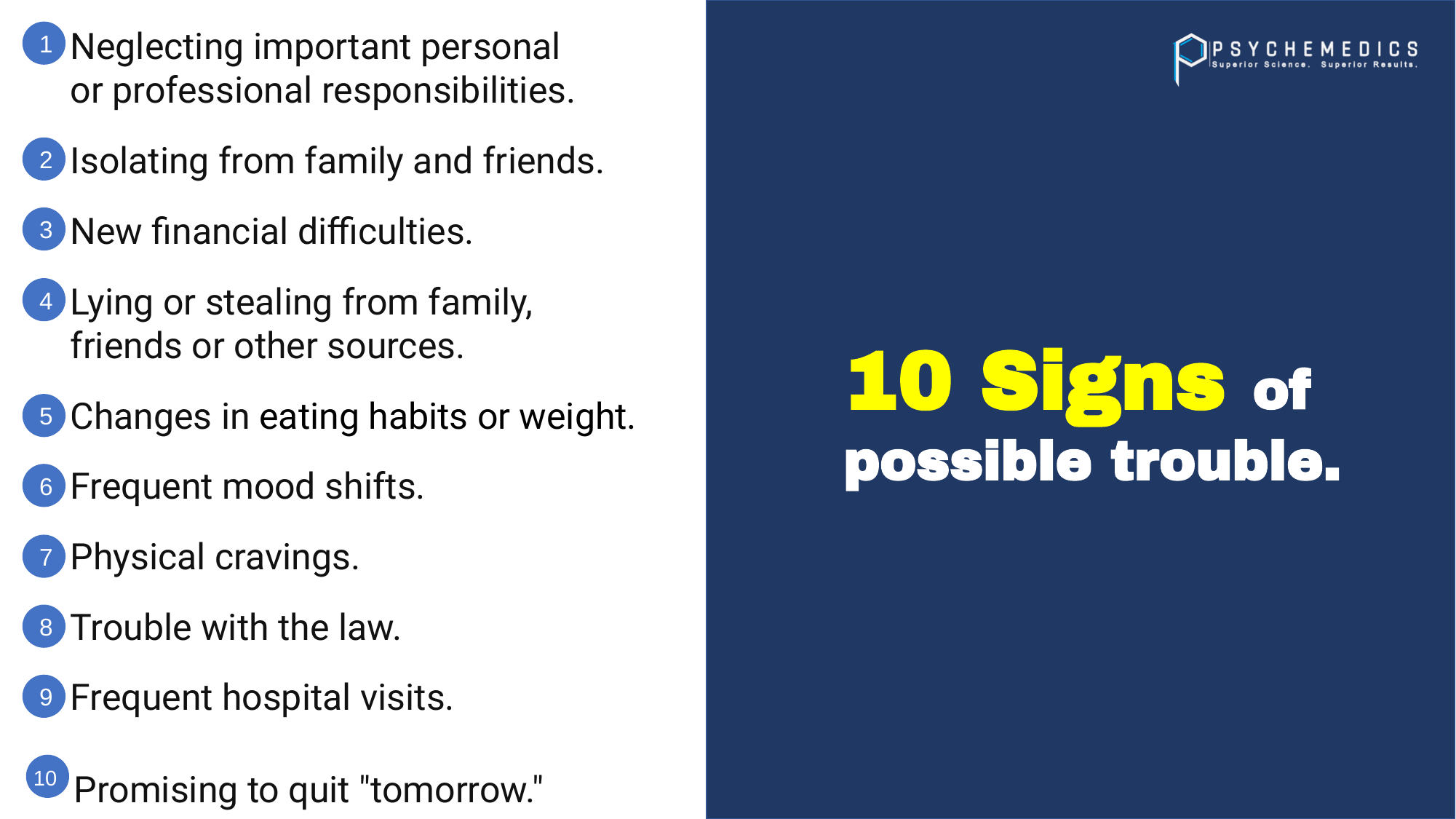

Neglecting important personal or professional responsibilities.
1
Isolating from family and friends.
2
New financial difficulties.
3
Lying or stealing from family, friends or other sources.
4
10 Signs of possible trouble.
Changes in eating habits or weight.
5
Frequent mood shifts.
6
Physical cravings.
7
Trouble with the law.
8
Frequent hospital visits.
9
Promising to quit "tomorrow."

10